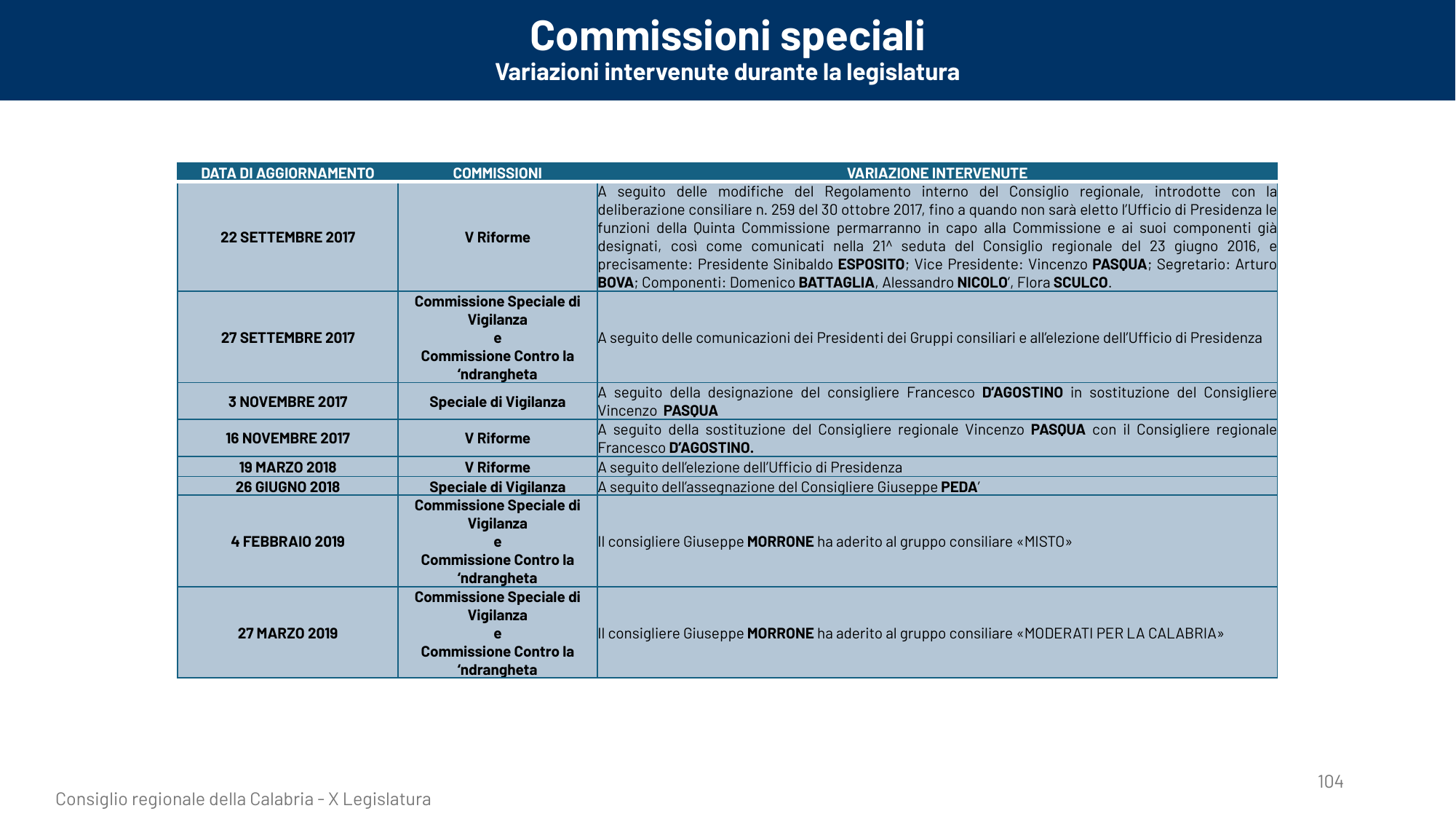

Commissioni speciali
Variazioni intervenute durante la legislatura
| DATA DI AGGIORNAMENTO | COMMISSIONI | VARIAZIONE INTERVENUTE |
| --- | --- | --- |
| 22 SETTEMBRE 2017 | V Riforme | A seguito delle modifiche del Regolamento interno del Consiglio regionale, introdotte con la deliberazione consiliare n. 259 del 30 ottobre 2017, fino a quando non sarà eletto l’Ufficio di Presidenza le funzioni della Quinta Commissione permarranno in capo alla Commissione e ai suoi componenti già designati, così come comunicati nella 21^ seduta del Consiglio regionale del 23 giugno 2016, e precisamente: Presidente Sinibaldo ESPOSITO; Vice Presidente: Vincenzo PASQUA; Segretario: Arturo BOVA; Componenti: Domenico BATTAGLIA, Alessandro NICOLO’, Flora SCULCO. |
| 27 SETTEMBRE 2017 | Commissione Speciale di Vigilanza e Commissione Contro la ‘ndrangheta | A seguito delle comunicazioni dei Presidenti dei Gruppi consiliari e all’elezione dell’Ufficio di Presidenza |
| 3 NOVEMBRE 2017 | Speciale di Vigilanza | A seguito della designazione del consigliere Francesco D’AGOSTINO in sostituzione del Consigliere Vincenzo PASQUA |
| 16 NOVEMBRE 2017 | V Riforme | A seguito della sostituzione del Consigliere regionale Vincenzo PASQUA con il Consigliere regionale Francesco D’AGOSTINO. |
| 19 MARZO 2018 | V Riforme | A seguito dell’elezione dell’Ufficio di Presidenza |
| 26 GIUGNO 2018 | Speciale di Vigilanza | A seguito dell’assegnazione del Consigliere Giuseppe PEDA’ |
| 4 FEBBRAIO 2019 | Commissione Speciale di Vigilanza e Commissione Contro la ‘ndrangheta | Il consigliere Giuseppe MORRONE ha aderito al gruppo consiliare «MISTO» |
| 27 MARZO 2019 | Commissione Speciale di Vigilanza e Commissione Contro la ‘ndrangheta | Il consigliere Giuseppe MORRONE ha aderito al gruppo consiliare «MODERATI PER LA CALABRIA» |
104
Consiglio regionale della Calabria - X Legislatura